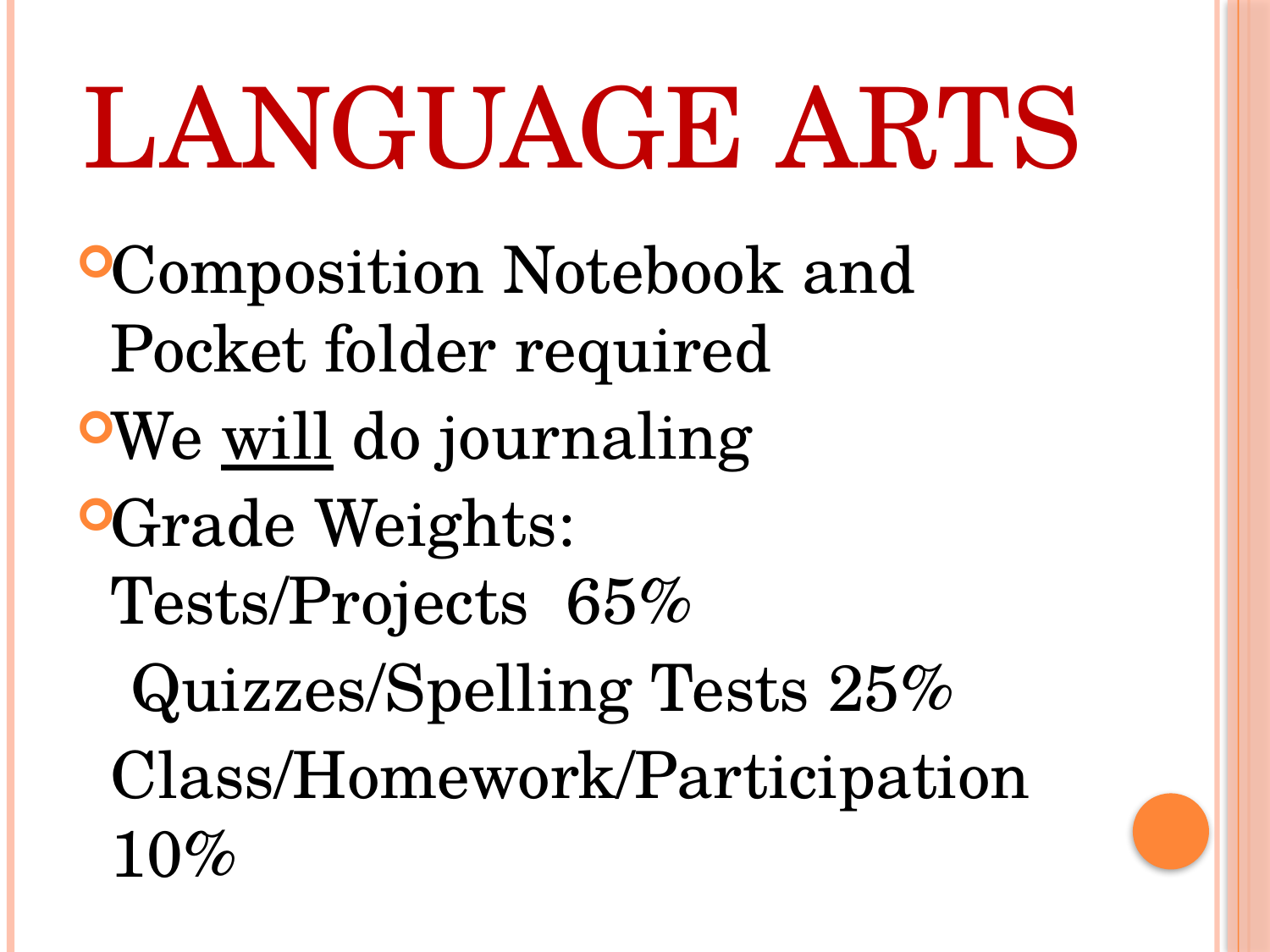

# Language Arts
Composition Notebook and Pocket folder required
We will do journaling
Grade Weights:         Tests/Projects  65%
   Quizzes/Spelling Tests 25%
	Class/Homework/Participation 10%